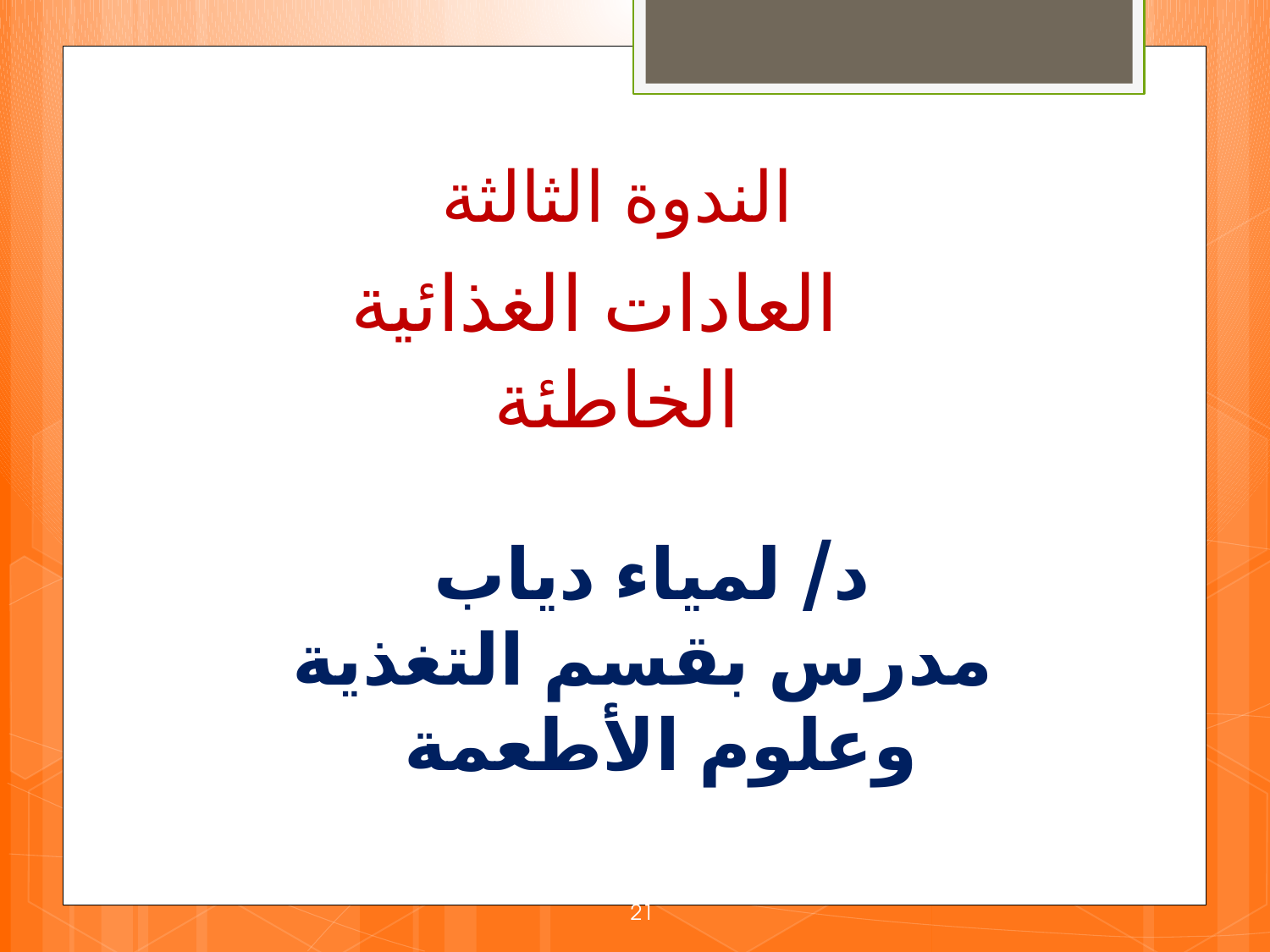

# الندوة الثالثة العادات الغذائية الخاطئة
 د/ لمياء دياب
مدرس بقسم التغذية وعلوم الأطعمة
21